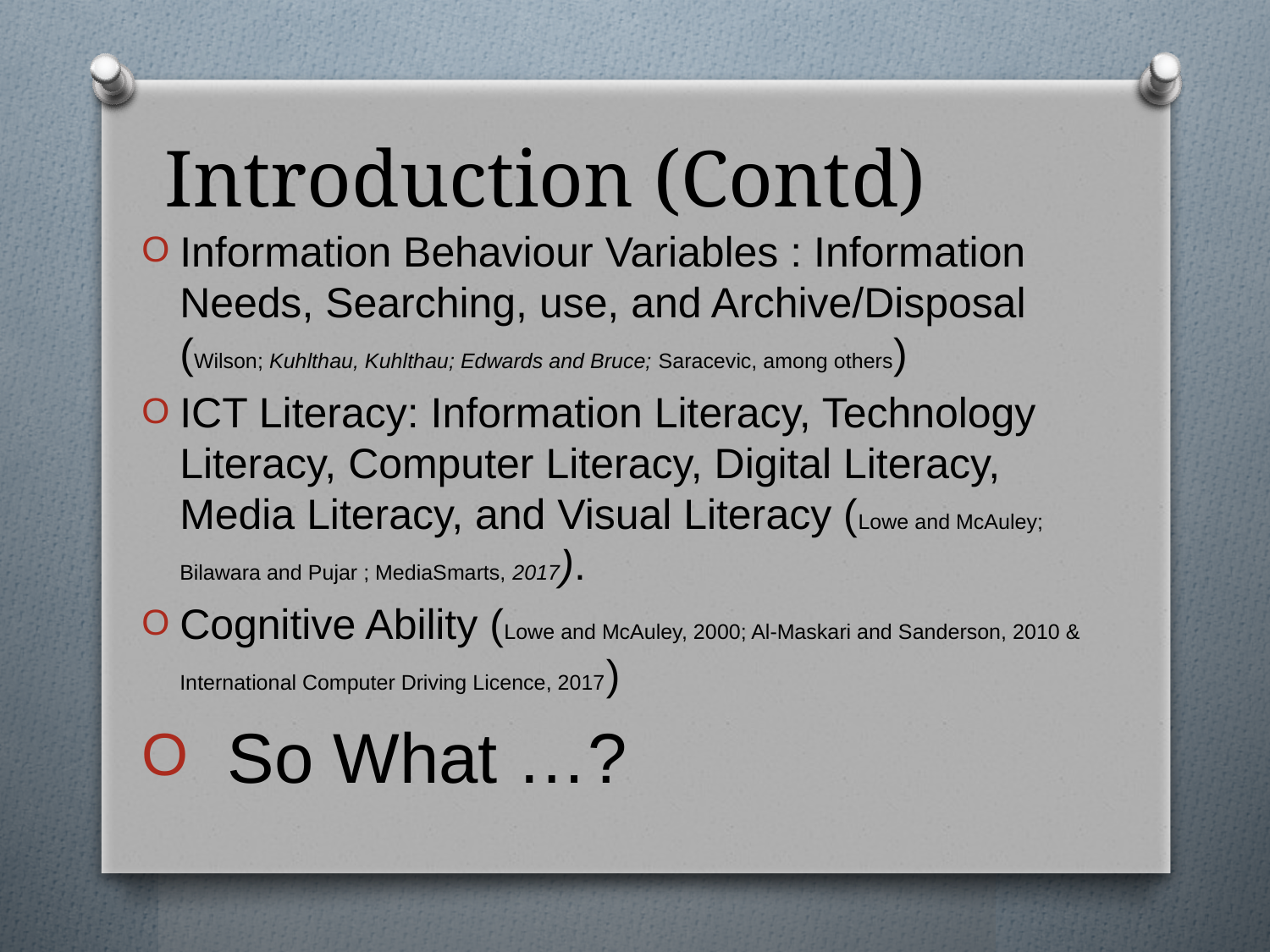

# Introduction (Contd)
Information Behaviour Variables : Information Needs, Searching, use, and Archive/Disposal (Wilson; Kuhlthau, Kuhlthau; Edwards and Bruce; Saracevic, among others)
ICT Literacy: Information Literacy, Technology Literacy, Computer Literacy, Digital Literacy, Media Literacy, and Visual Literacy (Lowe and McAuley; Bilawara and Pujar ; MediaSmarts, 2017).
Cognitive Ability (Lowe and McAuley, 2000; Al-Maskari and Sanderson, 2010 & International Computer Driving Licence, 2017)
  So What …?